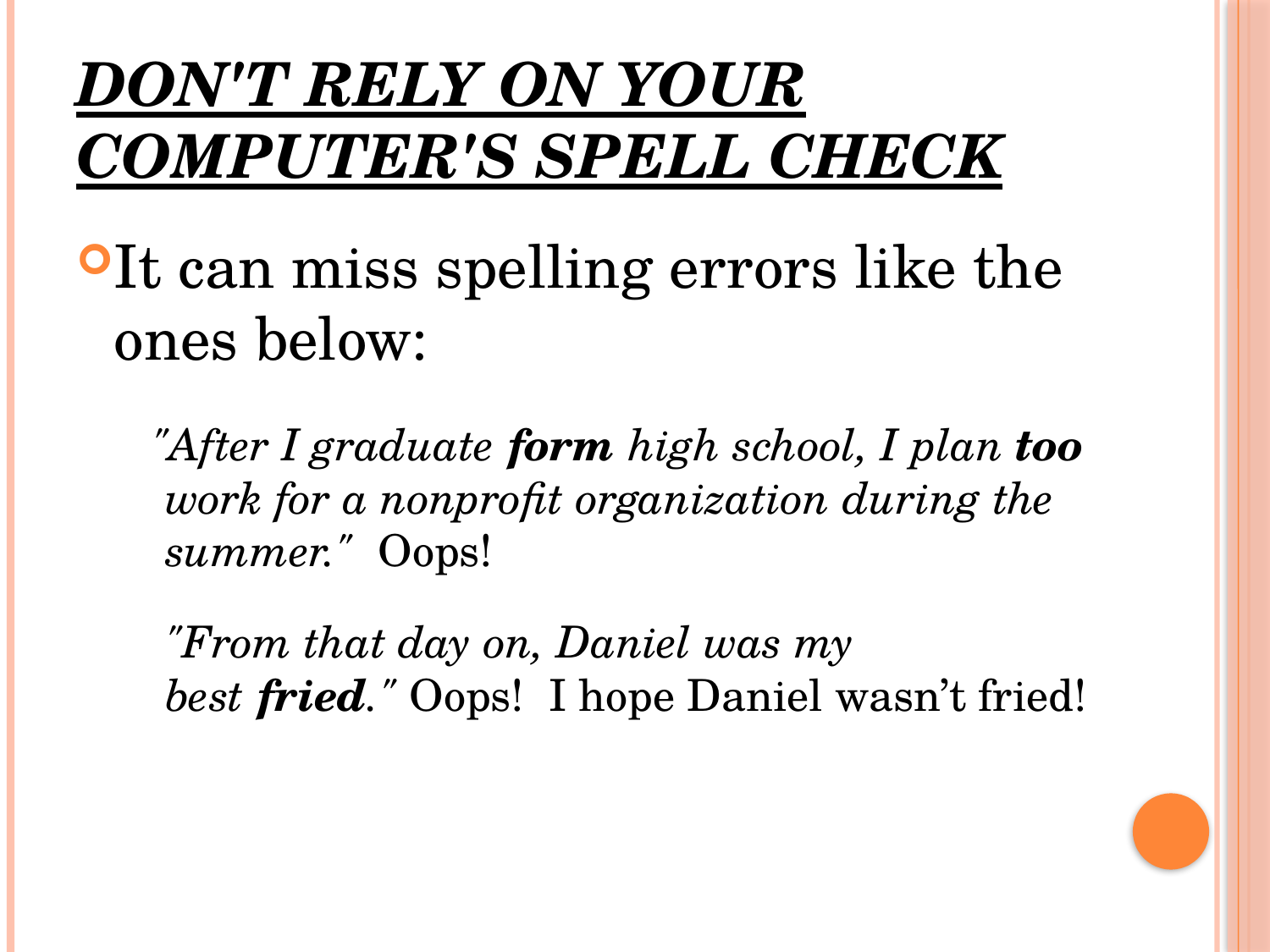

# DON'T RELY ON YOUR COMPUTER'S SPELL CHECK
It can miss spelling errors like the ones below:

  "After I graduate form high school, I plan too work for a nonprofit organization during the summer."  Oops!

	"From that day on, Daniel was my best fried." Oops!  I hope Daniel wasn’t fried!